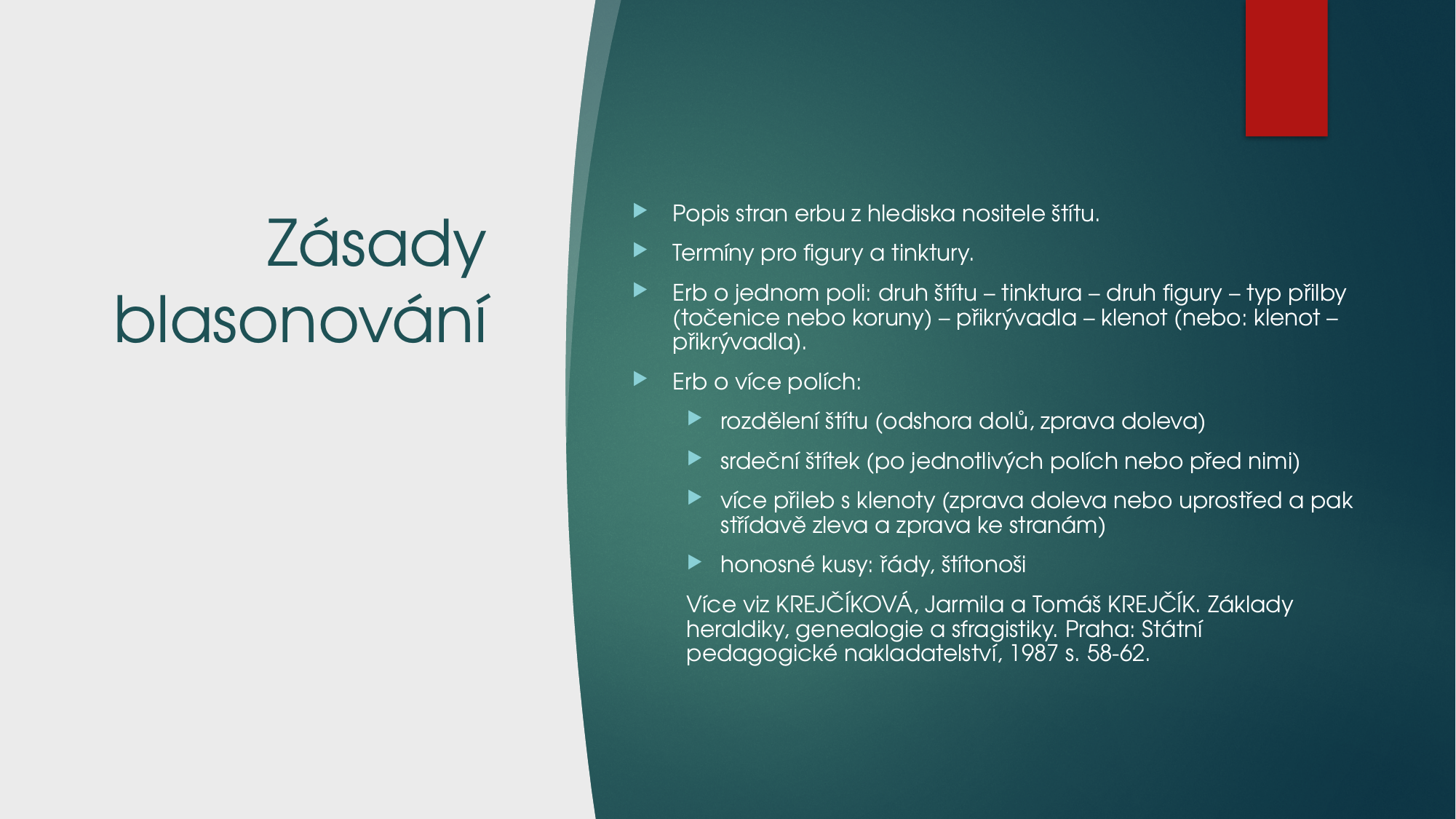

# Zásady blasonování
Popis stran erbu z hlediska nositele štítu.
Termíny pro figury a tinktury.
Erb o jednom poli: druh štítu – tinktura – druh figury – typ přilby (točenice nebo koruny) – přikrývadla – klenot (nebo: klenot – přikrývadla).
Erb o více polích:
rozdělení štítu (odshora dolů, zprava doleva)
srdeční štítek (po jednotlivých polích nebo před nimi)
více přileb s klenoty (zprava doleva nebo uprostřed a pak střídavě zleva a zprava ke stranám)
honosné kusy: řády, štítonoši
Více viz KREJČÍKOVÁ, Jarmila a Tomáš KREJČÍK. Základy heraldiky, genealogie a sfragistiky. Praha: Státní pedagogické nakladatelství, 1987 s. 58-62.